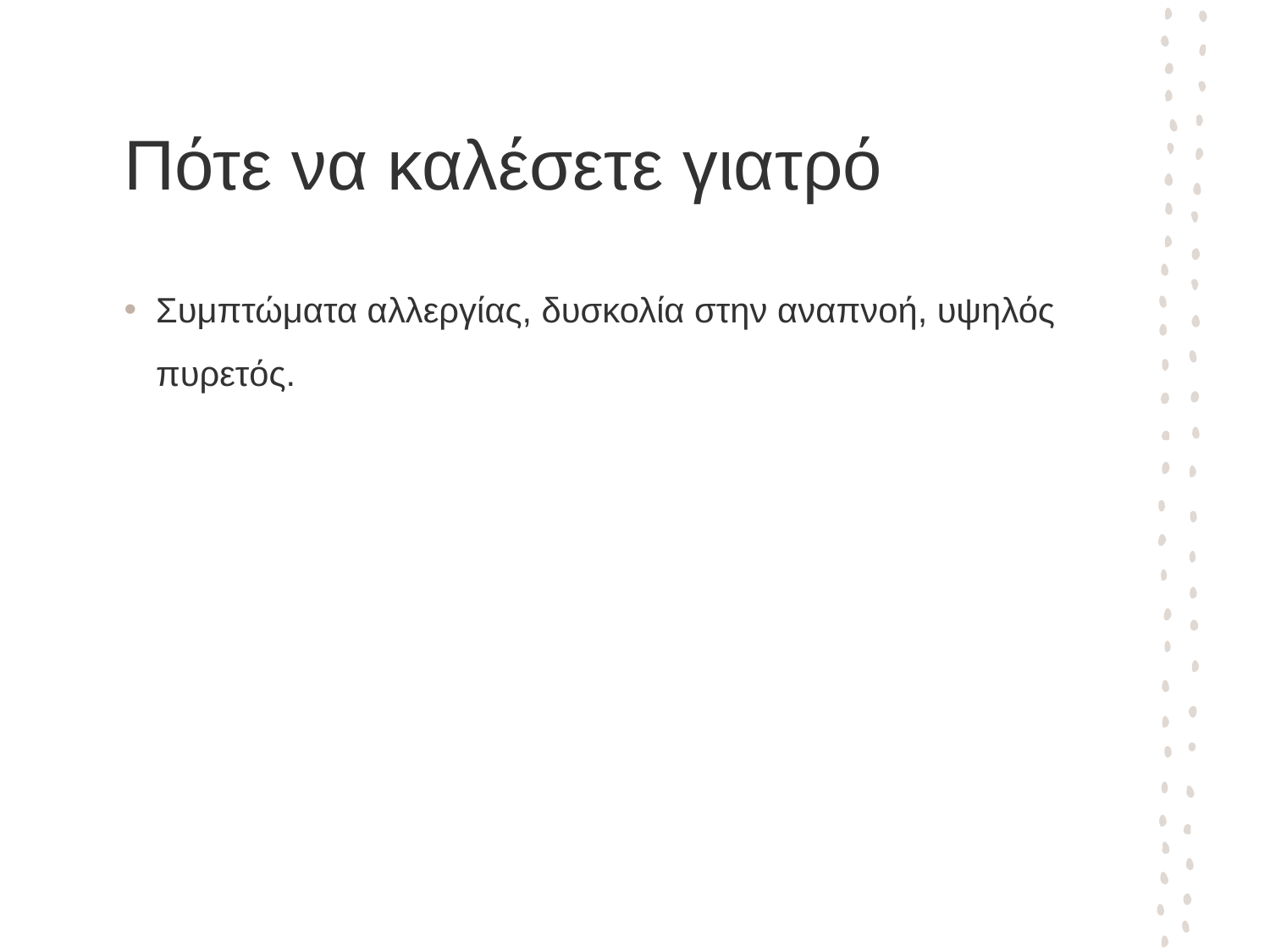

# Πότε να καλέσετε γιατρό
Συμπτώματα αλλεργίας, δυσκολία στην αναπνοή, υψηλός πυρετός.